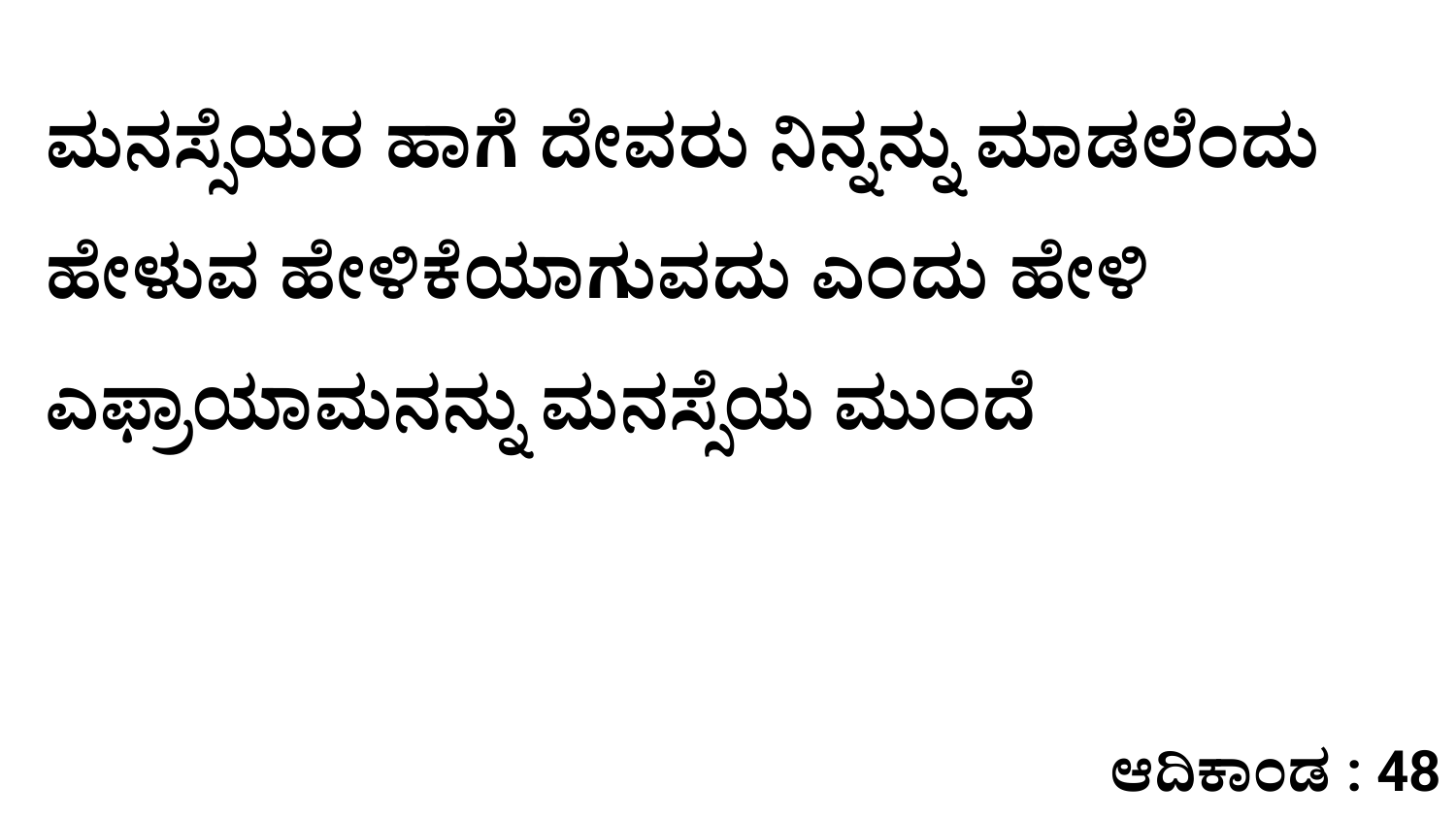

ಮನಸ್ಸೆಯರ ಹಾಗೆ ದೇವರು ನಿನ್ನನ್ನು ಮಾಡಲೆಂದು ಹೇಳುವ ಹೇಳಿಕೆಯಾಗುವದು ಎಂದು ಹೇಳಿ ಎಫ್ರಾಯಾಮನನ್ನು ಮನಸ್ಸೆಯ ಮುಂದೆ
ಆದಿಕಾಂಡ : 48